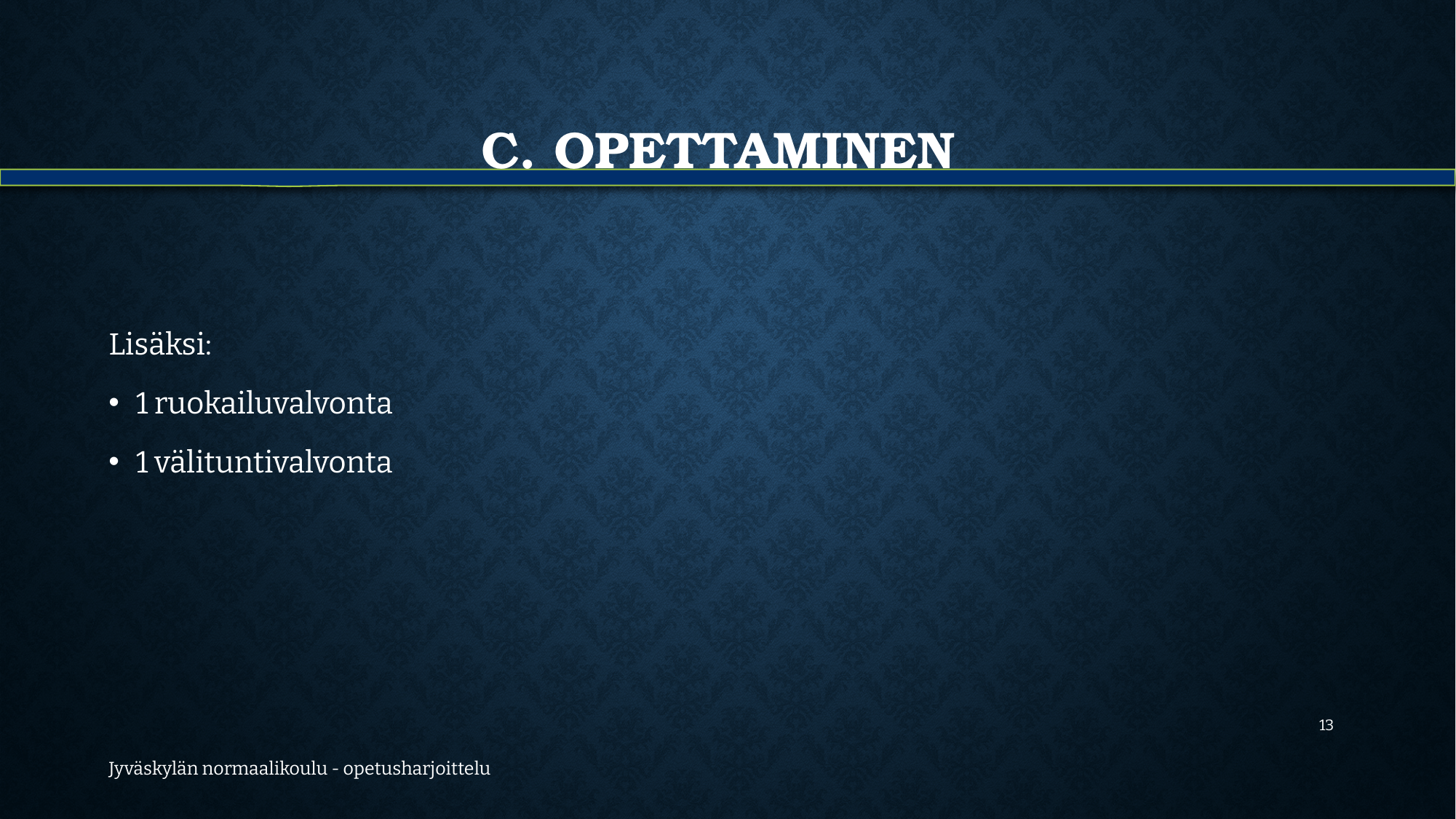

# C. Opettaminen

Lisäksi:
1 ruokailuvalvonta
1 välituntivalvonta
13
Jyväskylän normaalikoulu - opetusharjoittelu